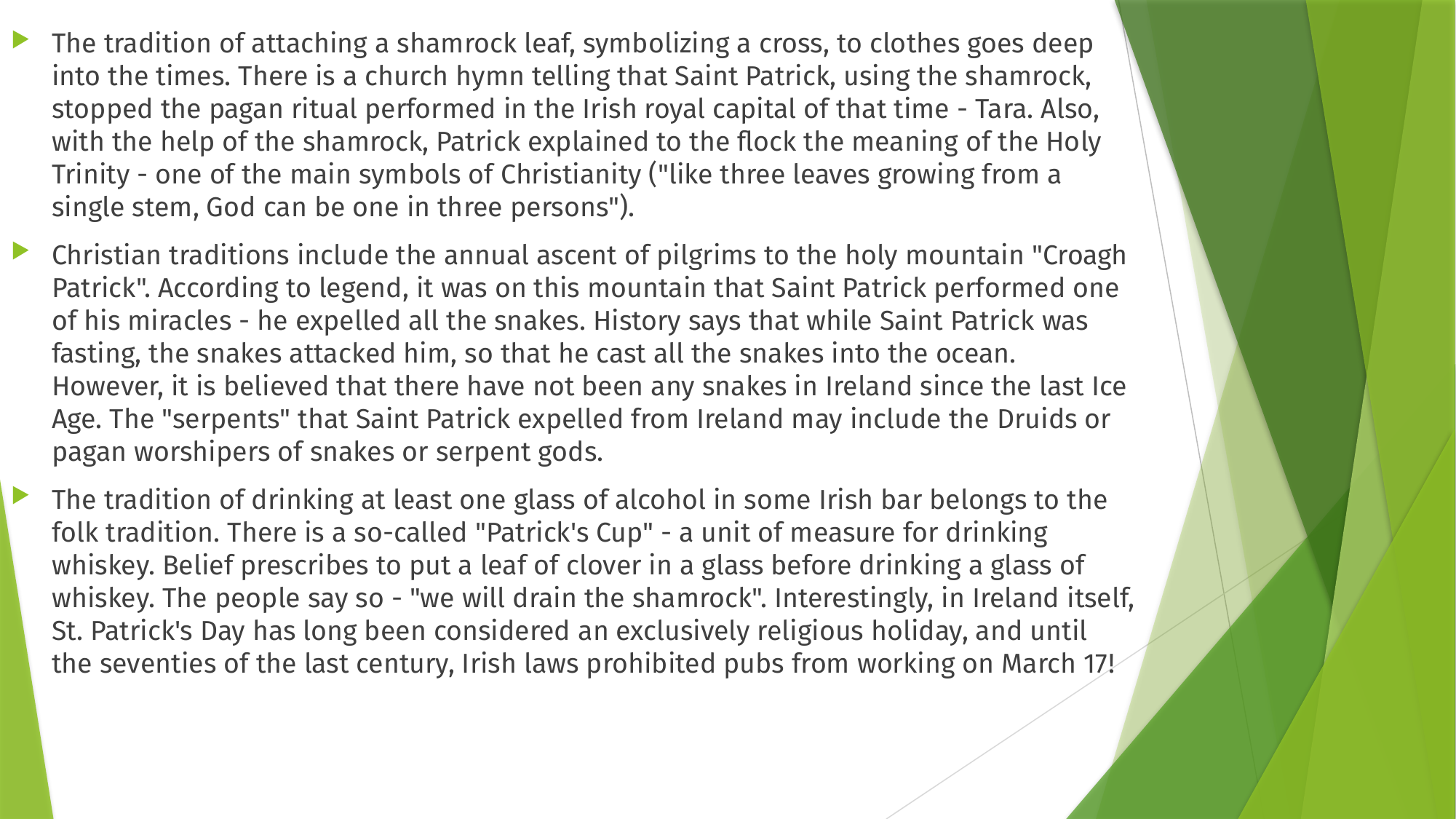

The tradition of attaching a shamrock leaf, symbolizing a cross, to clothes goes deep into the times. There is a church hymn telling that Saint Patrick, using the shamrock, stopped the pagan ritual performed in the Irish royal capital of that time - Tara. Also, with the help of the shamrock, Patrick explained to the flock the meaning of the Holy Trinity - one of the main symbols of Christianity ("like three leaves growing from a single stem, God can be one in three persons").
Christian traditions include the annual ascent of pilgrims to the holy mountain "Croagh Patrick". According to legend, it was on this mountain that Saint Patrick performed one of his miracles - he expelled all the snakes. History says that while Saint Patrick was fasting, the snakes attacked him, so that he cast all the snakes into the ocean. However, it is believed that there have not been any snakes in Ireland since the last Ice Age. The "serpents" that Saint Patrick expelled from Ireland may include the Druids or pagan worshipers of snakes or serpent gods.
The tradition of drinking at least one glass of alcohol in some Irish bar belongs to the folk tradition. There is a so-called "Patrick's Cup" - a unit of measure for drinking whiskey. Belief prescribes to put a leaf of clover in a glass before drinking a glass of whiskey. The people say so - "we will drain the shamrock". Interestingly, in Ireland itself, St. Patrick's Day has long been considered an exclusively religious holiday, and until the seventies of the last century, Irish laws prohibited pubs from working on March 17!